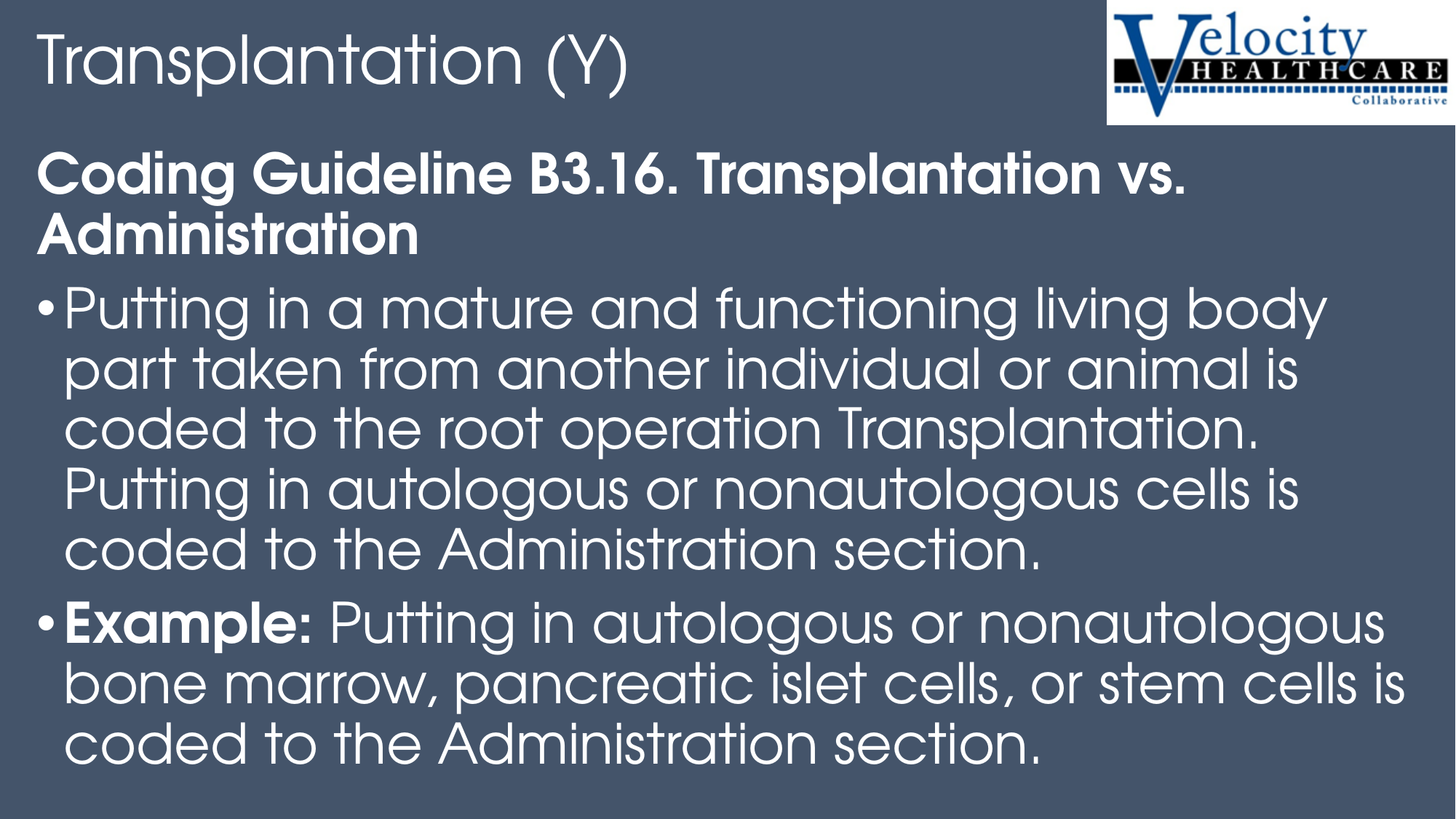

# Transplantation (Y)
Coding Guideline B3.16. Transplantation vs. Administration
Putting in a mature and functioning living body part taken from another individual or animal is coded to the root operation Transplantation. Putting in autologous or nonautologous cells is coded to the Administration section.
Example: Putting in autologous or nonautologous bone marrow, pancreatic islet cells, or stem cells is coded to the Administration section.